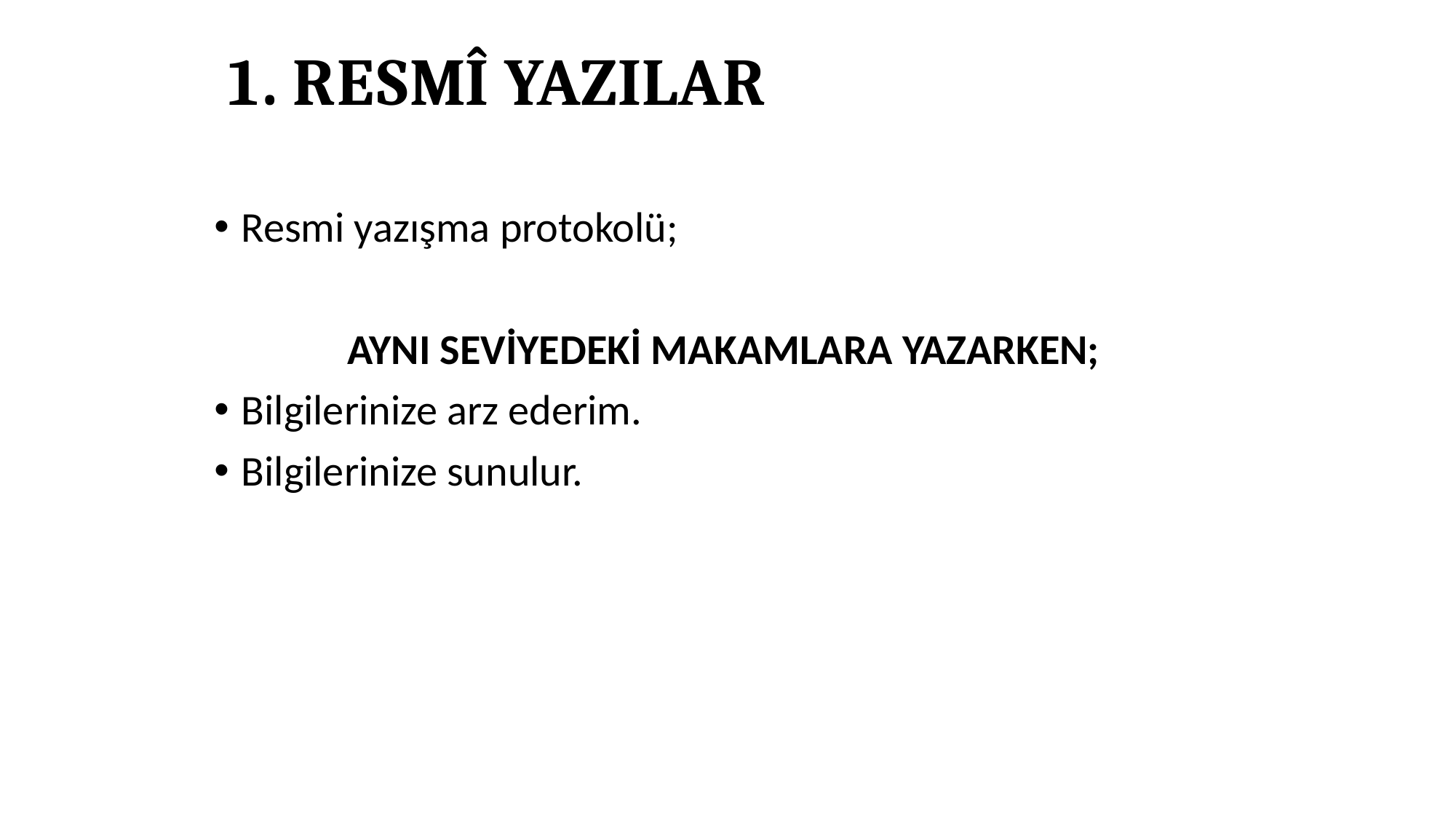

# 1. RESMÎ YAZILAR

Resmi yazışma protokolü;

AYNI SEVİYEDEKİ MAKAMLARA YAZARKEN;
Bilgilerinize arz ederim.
Bilgilerinize sunulur.